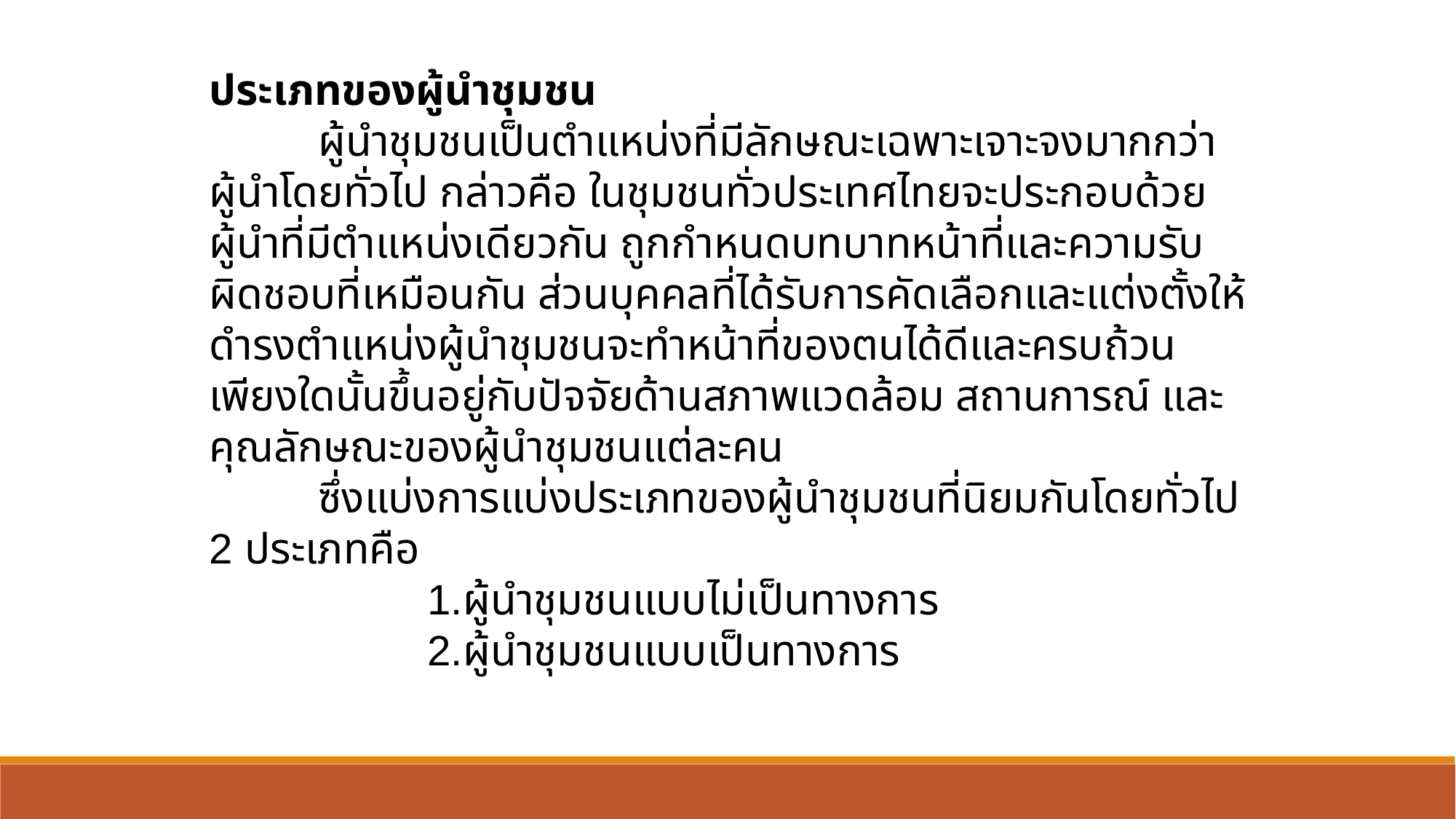

ประเภทของผู้นำชุมชน
	ผู้นำชุมชนเป็นตำแหน่งที่มีลักษณะเฉพาะเจาะจงมากกว่าผู้นำโดยทั่วไป กล่าวคือ ในชุมชนทั่วประเทศไทยจะประกอบด้วยผู้นำที่มีตำแหน่งเดียวกัน ถูกกำหนดบทบาทหน้าที่และความรับผิดชอบที่เหมือนกัน ส่วนบุคคลที่ได้รับการคัดเลือกและแต่งตั้งให้ดำรงตำแหน่งผู้นำชุมชนจะทำหน้าที่ของตนได้ดีและครบถ้วนเพียงใดนั้นขึ้นอยู่กับปัจจัยด้านสภาพแวดล้อม สถานการณ์ และคุณลักษณะของผู้นำชุมชนแต่ละคน
	ซึ่งแบ่งการแบ่งประเภทของผู้นำชุมชนที่นิยมกันโดยทั่วไป 2 ประเภทคือ
		1.ผู้นำชุมชนแบบไม่เป็นทางการ
		2.ผู้นำชุมชนแบบเป็นทางการ